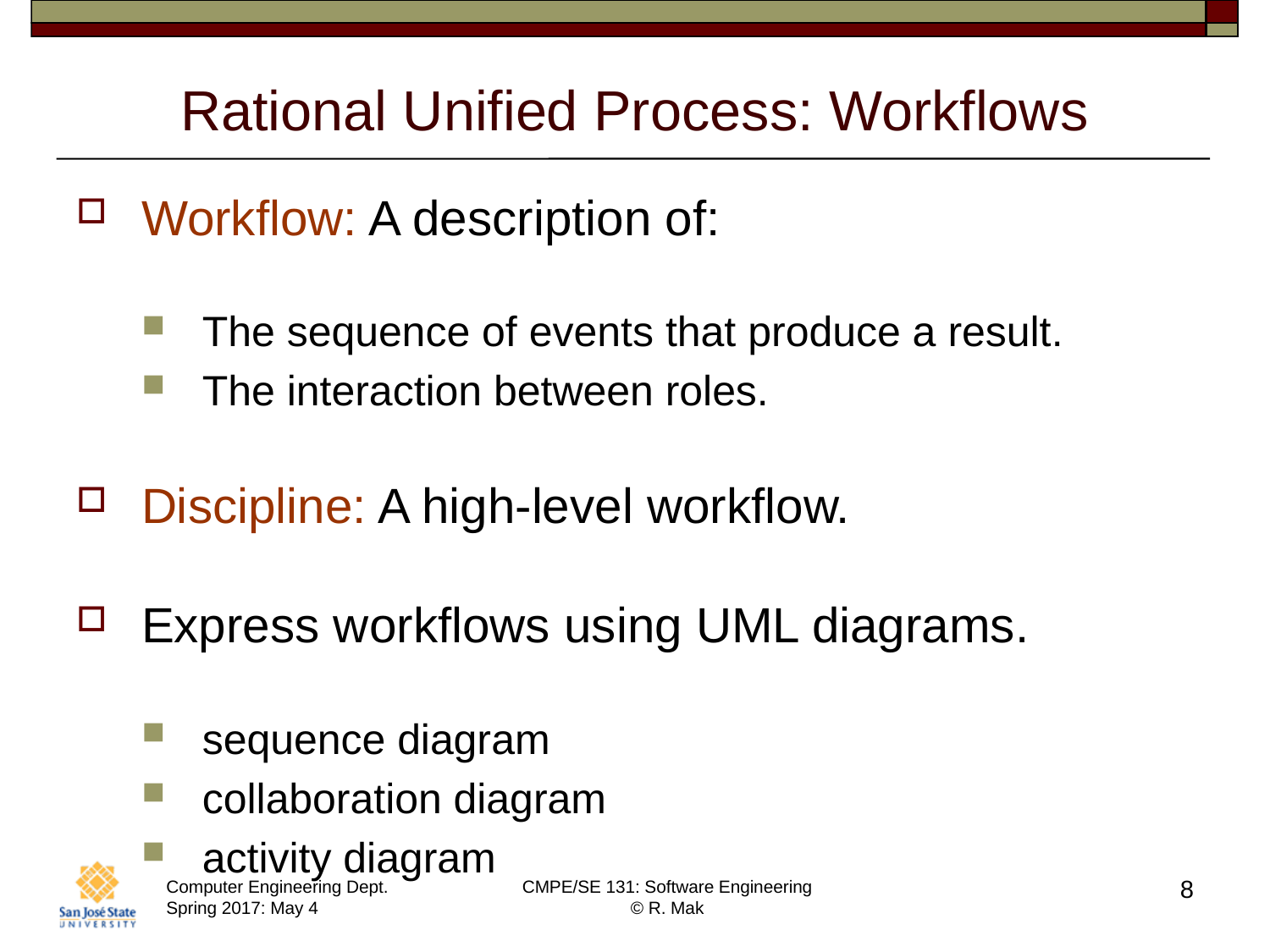

# Rational Unified Process: Workflows
Workflow: A description of:

The sequence of events that produce a result.
The interaction between roles.

Discipline: A high-level workflow.

Express workflows using UML diagrams.

sequence diagram
collaboration diagram
activity diagram
8